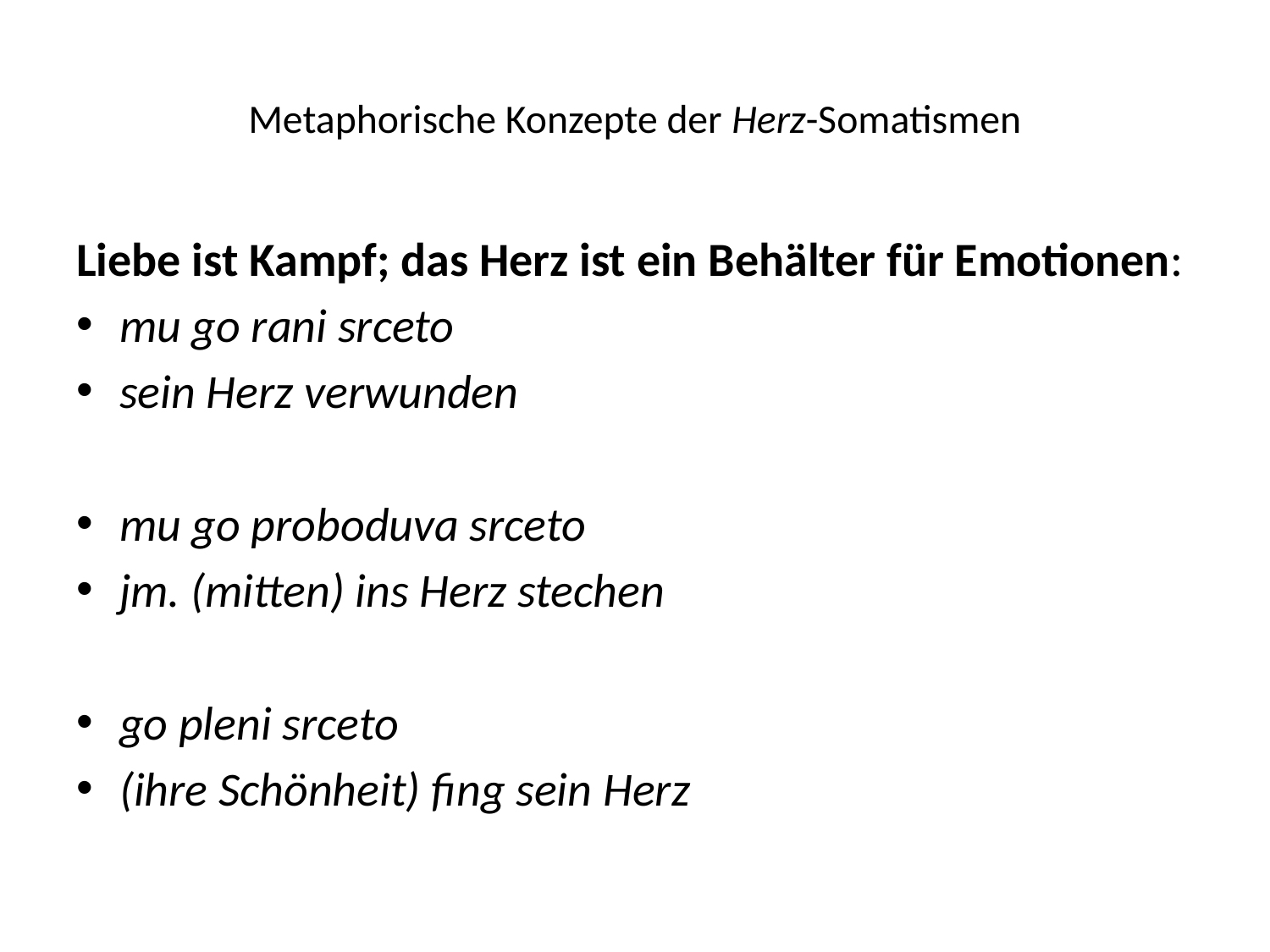

# Metaphorische Konzepte der Herz-Somatismen
Liebe ist Kampf; das Herz ist ein Behälter für Emotionen:
mu go rani srceto
sein Herz verwunden

mu go proboduva srceto
jm. (mitten) ins Herz stechen

go pleni srceto
(ihre Schönheit) fing sein Herz